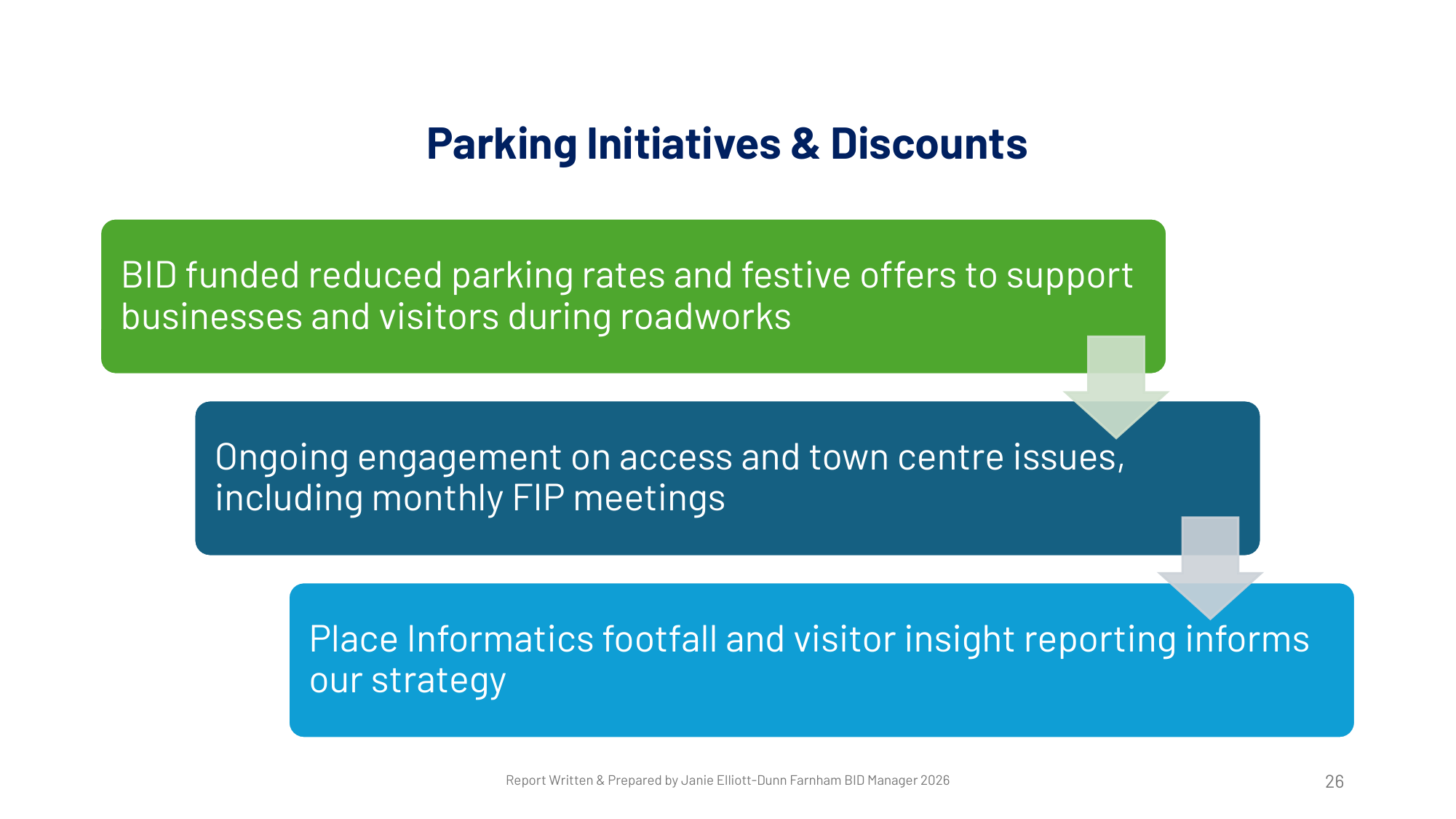

# Parking Initiatives & Discounts
BID funded reduced parking rates and festive offers to support businesses and visitors during roadworks
Ongoing engagement on access and town centre issues, including monthly FIP meetings
Place Informatics footfall and visitor insight reporting informs our strategy

Report Written & Prepared by Janie Elliott-Dunn Farnham BID Manager 2026
26